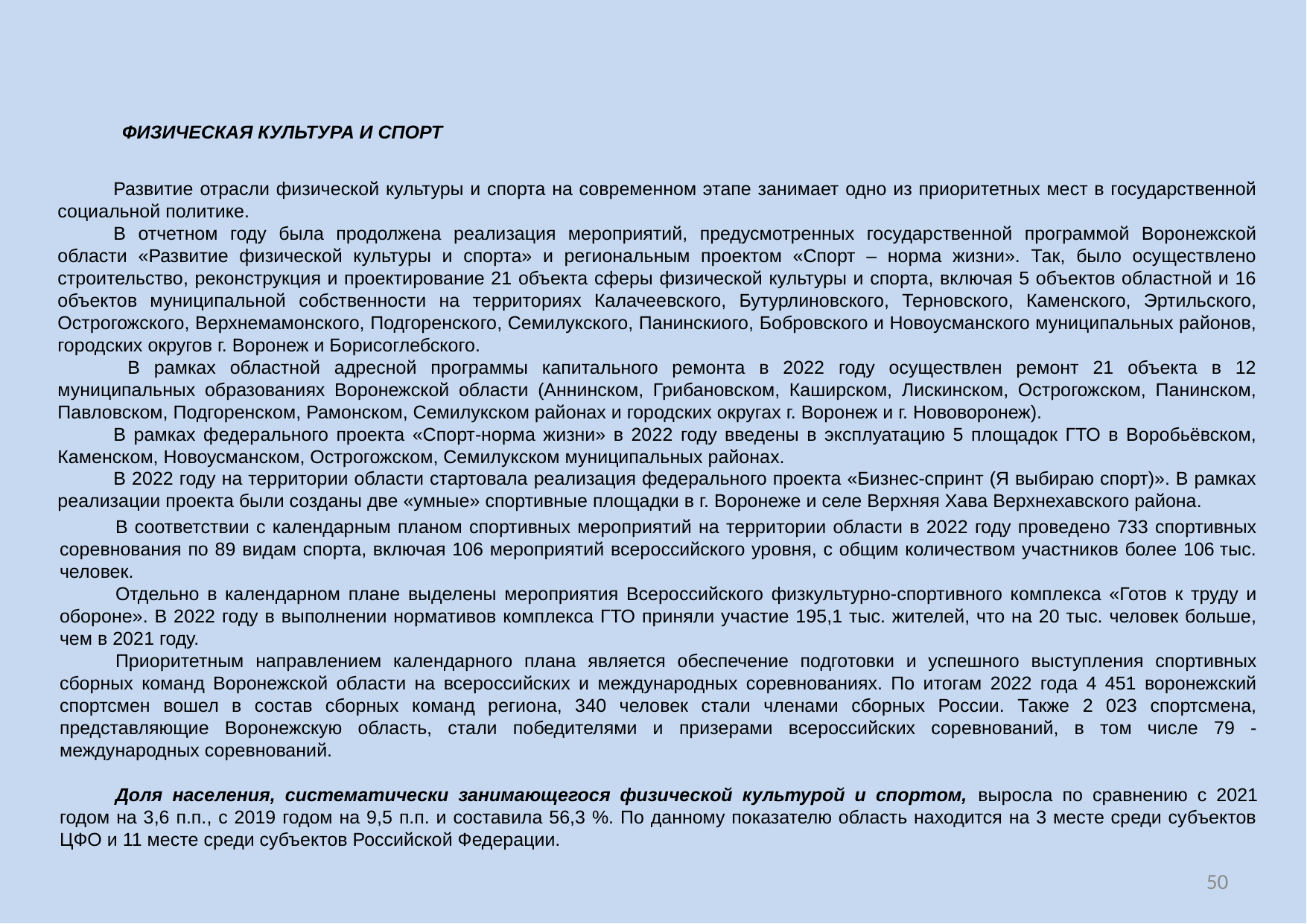

ФИЗИЧЕСКАЯ КУЛЬТУРА И СПОРТ
Развитие отрасли физической культуры и спорта на современном этапе занимает одно из приоритетных мест в государственной социальной политике.
В отчетном году была продолжена реализация мероприятий, предусмотренных государственной программой Воронежской области «Развитие физической культуры и спорта» и региональным проектом «Спорт – норма жизни». Так, было осуществлено строительство, реконструкция и проектирование 21 объекта сферы физической культуры и спорта, включая 5 объектов областной и 16 объектов муниципальной собственности на территориях Калачеевского, Бутурлиновского, Терновского, Каменского, Эртильского, Острогожского, Верхнемамонского, Подгоренского, Семилукского, Панинскиого, Бобровского и Новоусманского муниципальных районов, городских округов г. Воронеж и Борисоглебского.
 В рамках областной адресной программы капитального ремонта в 2022 году осуществлен ремонт 21 объекта в 12 муниципальных образованиях Воронежской области (Аннинском, Грибановском, Каширском, Лискинском, Острогожском, Панинском, Павловском, Подгоренском, Рамонском, Семилукском районах и городских округах г. Воронеж и г. Нововоронеж).
В рамках федерального проекта «Спорт-норма жизни» в 2022 году введены в эксплуатацию 5 площадок ГТО в Воробьёвском, Каменском, Новоусманском, Острогожском, Семилукском муниципальных районах.
В 2022 году на территории области стартовала реализация федерального проекта «Бизнес-спринт (Я выбираю спорт)». В рамках реализации проекта были созданы две «умные» спортивные площадки в г. Воронеже и селе Верхняя Хава Верхнехавского района.
В соответствии с календарным планом спортивных мероприятий на территории области в 2022 году проведено 733 спортивных соревнования по 89 видам спорта, включая 106 мероприятий всероссийского уровня, с общим количеством участников более 106 тыс. человек.
Отдельно в календарном плане выделены мероприятия Всероссийского физкультурно-спортивного комплекса «Готов к труду и обороне». В 2022 году в выполнении нормативов комплекса ГТО приняли участие 195,1 тыс. жителей, что на 20 тыс. человек больше, чем в 2021 году.
Приоритетным направлением календарного плана является обеспечение подготовки и успешного выступления спортивных сборных команд Воронежской области на всероссийских и международных соревнованиях. По итогам 2022 года 4 451 воронежский спортсмен вошел в состав сборных команд региона, 340 человек стали членами сборных России. Также 2 023 спортсмена, представляющие Воронежскую область, стали победителями и призерами всероссийских соревнований, в том числе 79 - международных соревнований.

Доля населения, систематически занимающегося физической культурой и спортом, выросла по сравнению с 2021 годом на 3,6 п.п., с 2019 годом на 9,5 п.п. и составила 56,3 %. По данному показателю область находится на 3 месте среди субъектов ЦФО и 11 месте среди субъектов Российской Федерации.

50